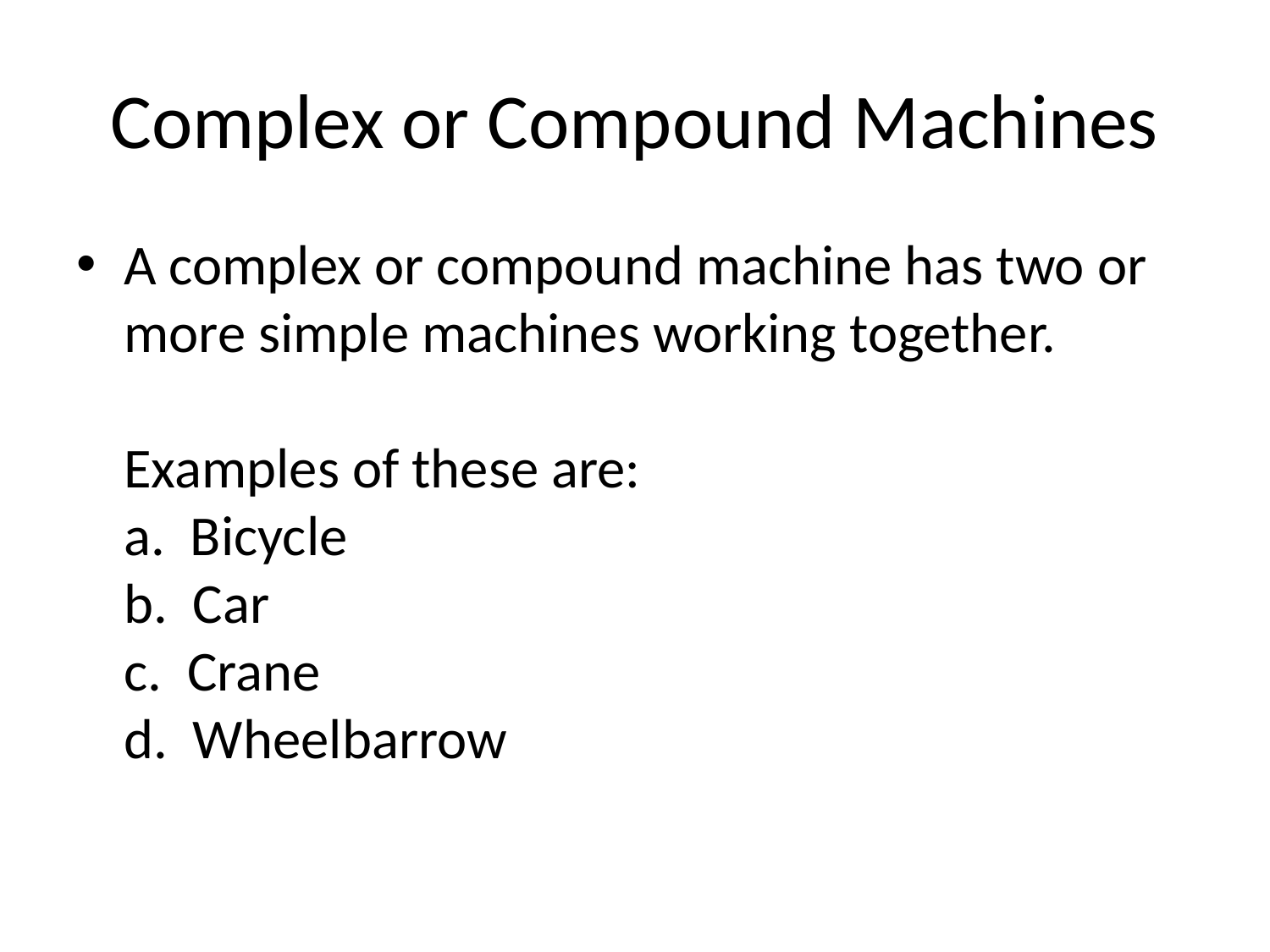

# Complex or Compound Machines
A complex or compound machine has two or more simple machines working together.
Examples of these are:
a.  Bicycle
b.  Car
c.  Crane
d.  Wheelbarrow